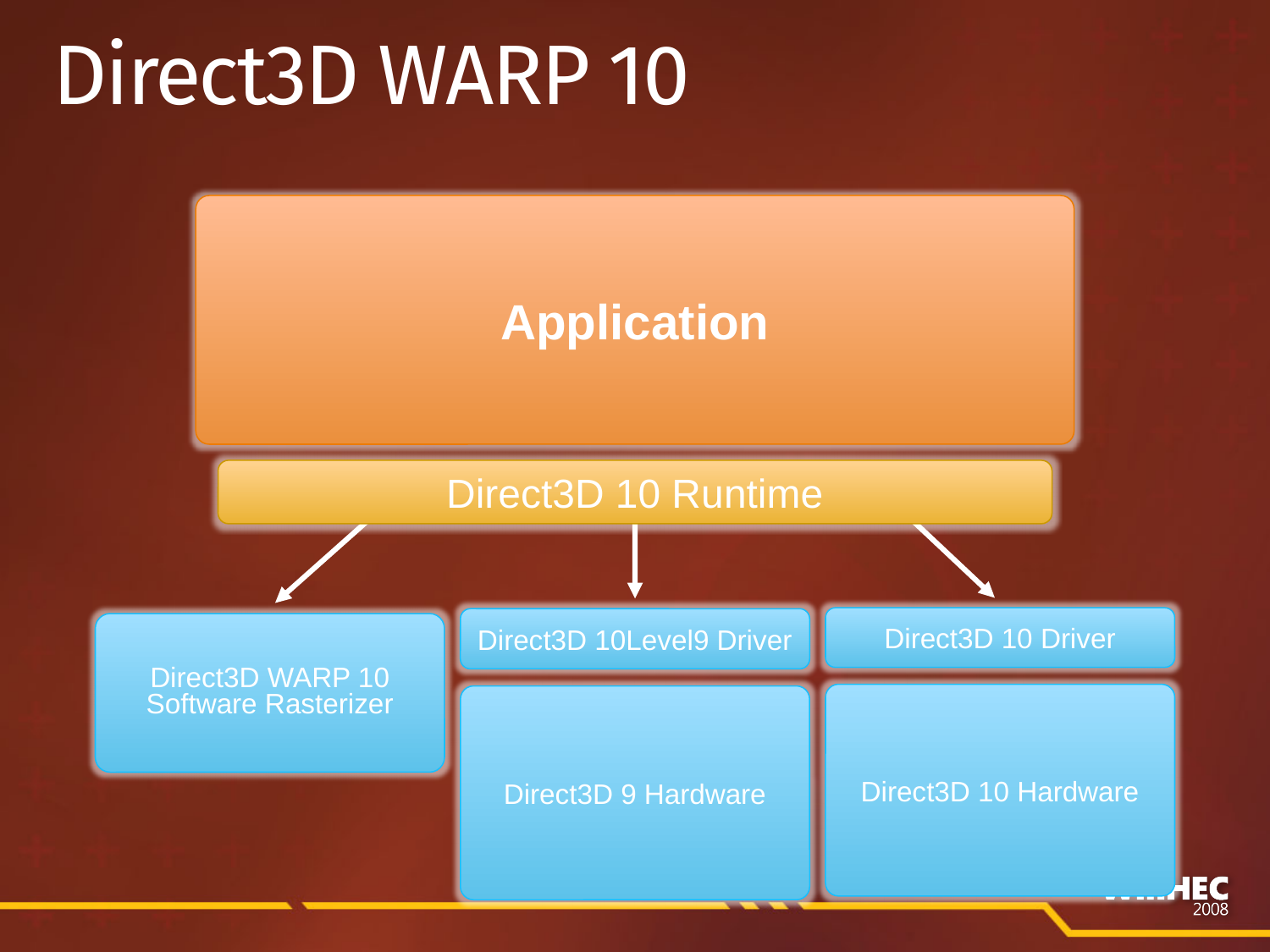

# Direct3D WARP 10
Application
Direct3D 10 Runtime

Direct3D 10Level9 Driver
Direct3D 9 Hardware

Direct3D 10 Driver
Direct3D 10 Hardware
Direct3D WARP 10
Software Rasterizer